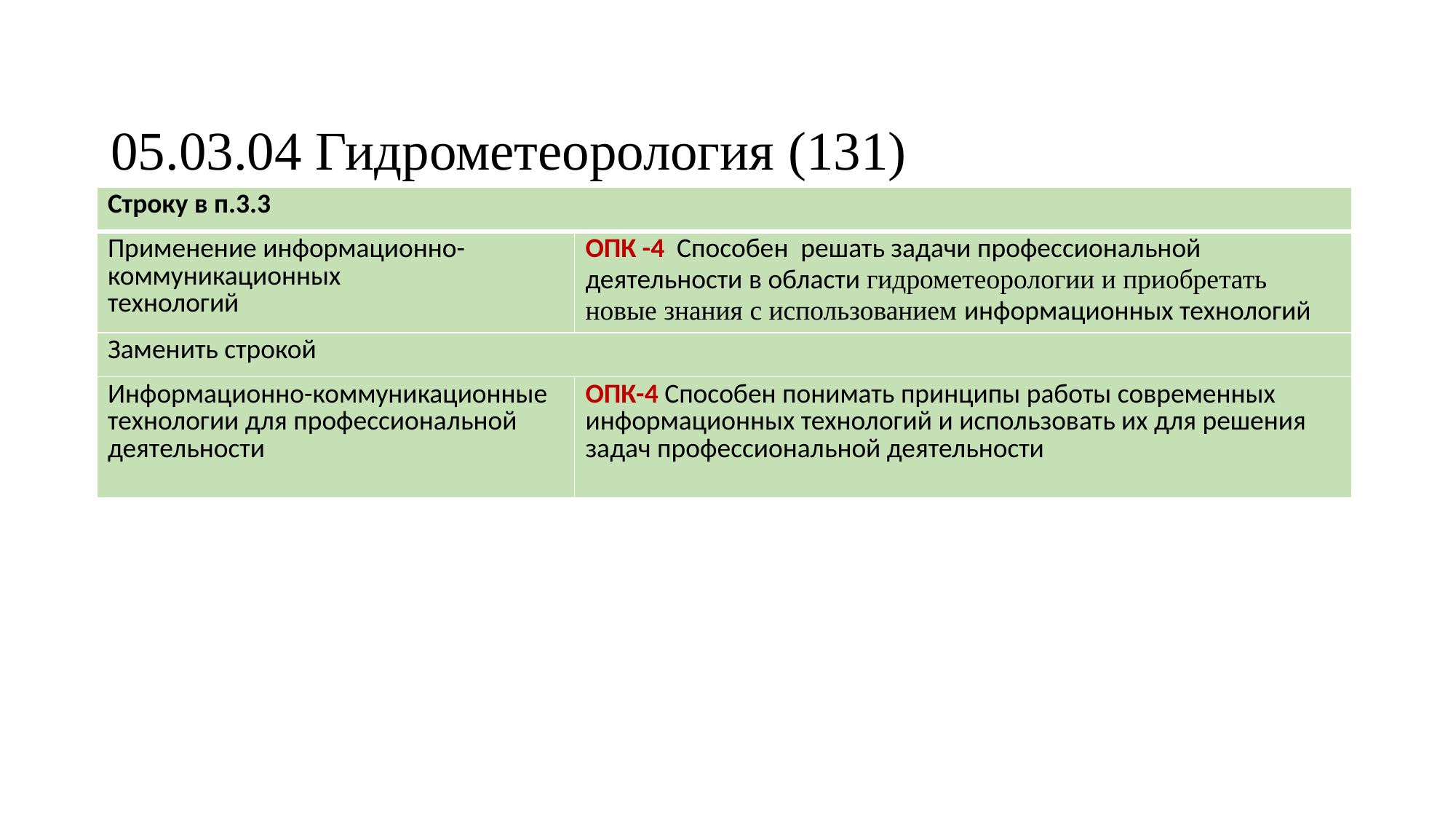

# 05.03.04 Гидрометеорология (131)
| Строку в п.3.3 |  |
| --- | --- |
| Применение информационно-коммуникационных технологий | ОПК -4 Способен решать задачи профессиональной деятельности в области гидрометеорологии и приобретать новые знания с использованием информационных технологий |
| Заменить строкой |  |
| Информационно-коммуникационные технологии для профессиональной деятельности | ОПК-4 Способен понимать принципы работы современных информационных технологий и использовать их для решения задач профессиональной деятельности |